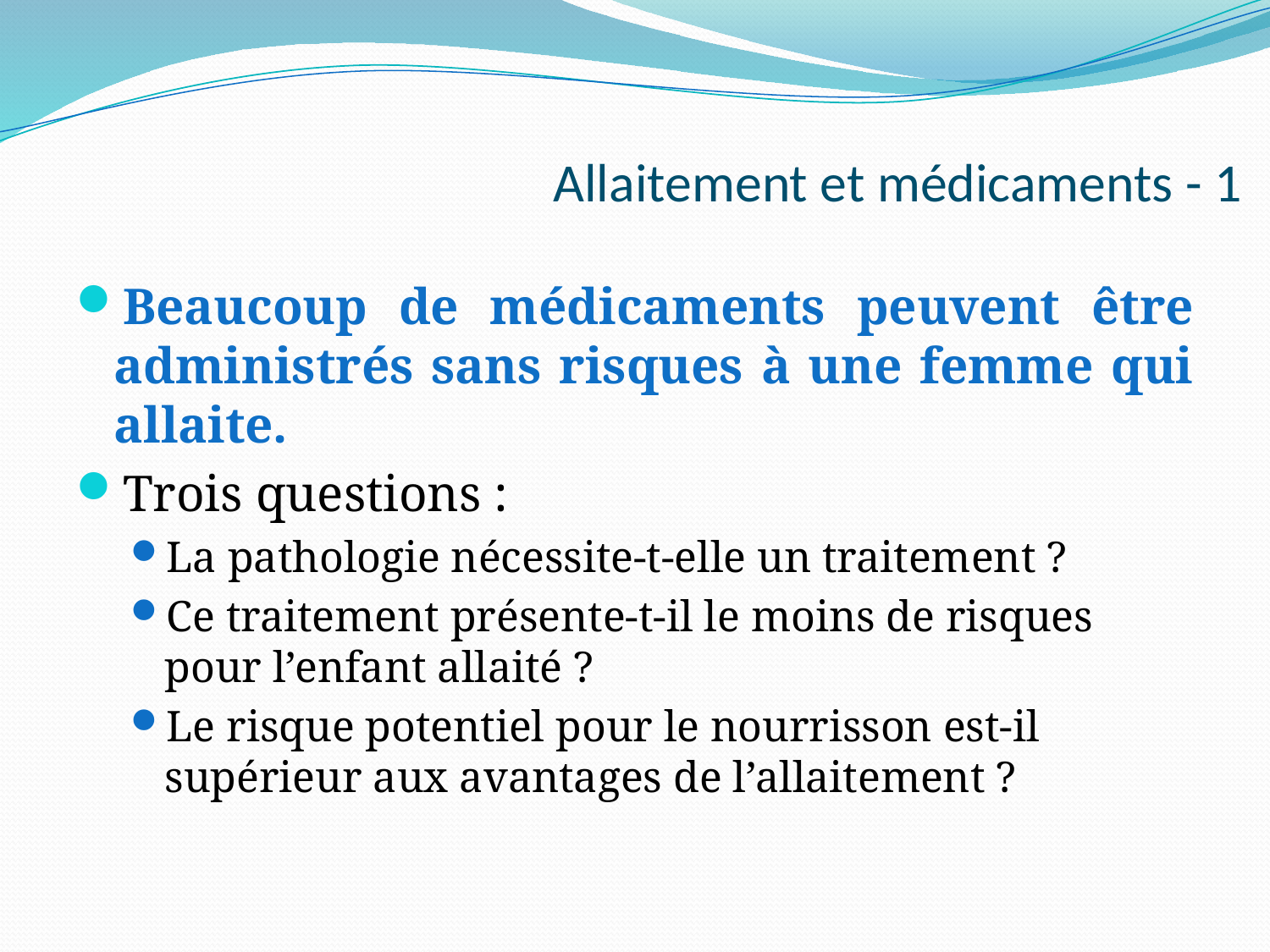

# Allaitement et médicaments - 1
Beaucoup de médicaments peuvent être administrés sans risques à une femme qui allaite.
Trois questions :
La pathologie nécessite-t-elle un traitement ?
Ce traitement présente-t-il le moins de risques pour l’enfant allaité ?
Le risque potentiel pour le nourrisson est-il supérieur aux avantages de l’allaitement ?